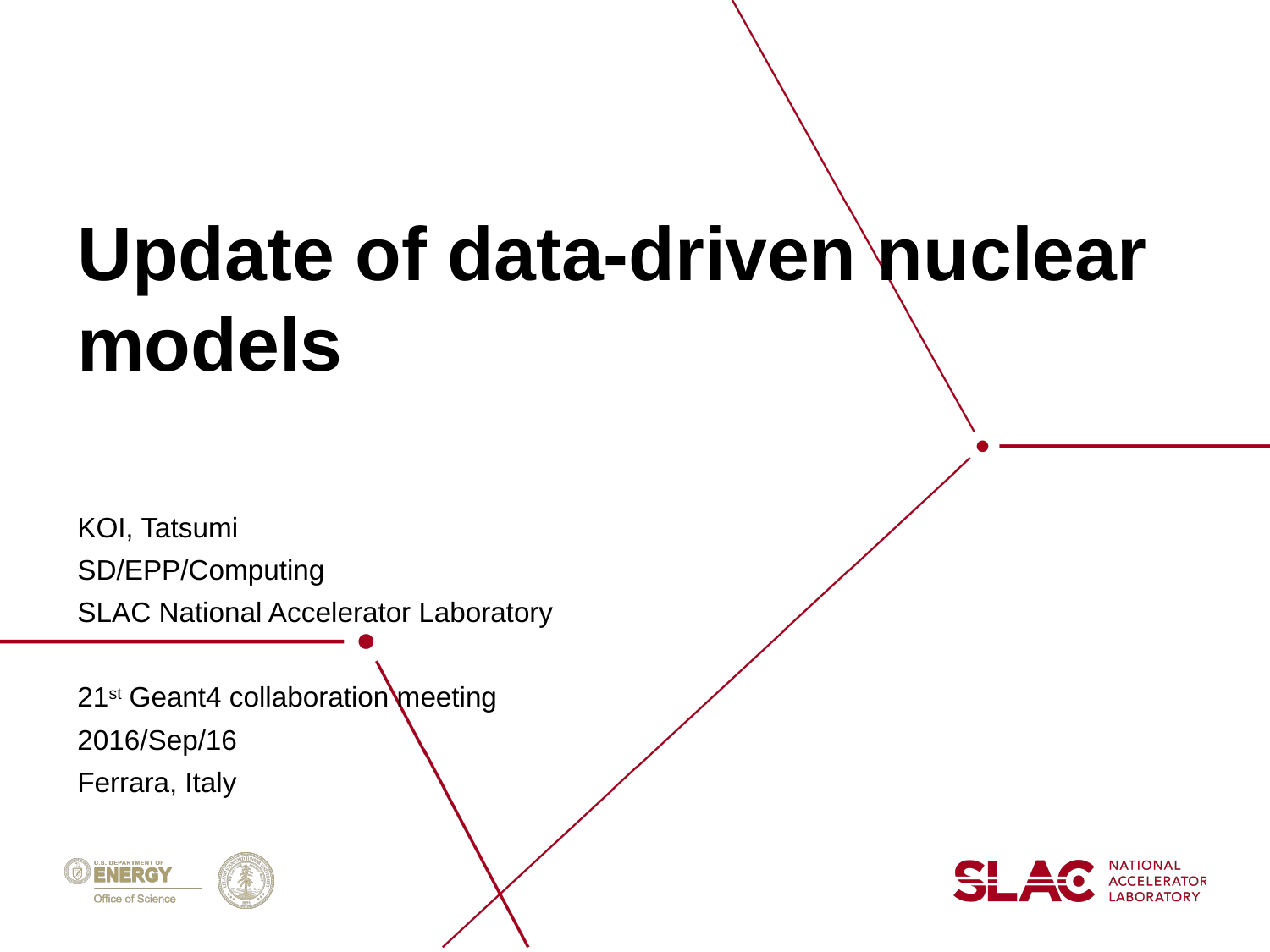

# Update of data-driven nuclear models

KOI, Tatsumi
SD/EPP/Computing
SLAC National Accelerator Laboratory

21st Geant4 collaboration meeting
2016/Sep/16
Ferrara, Italy